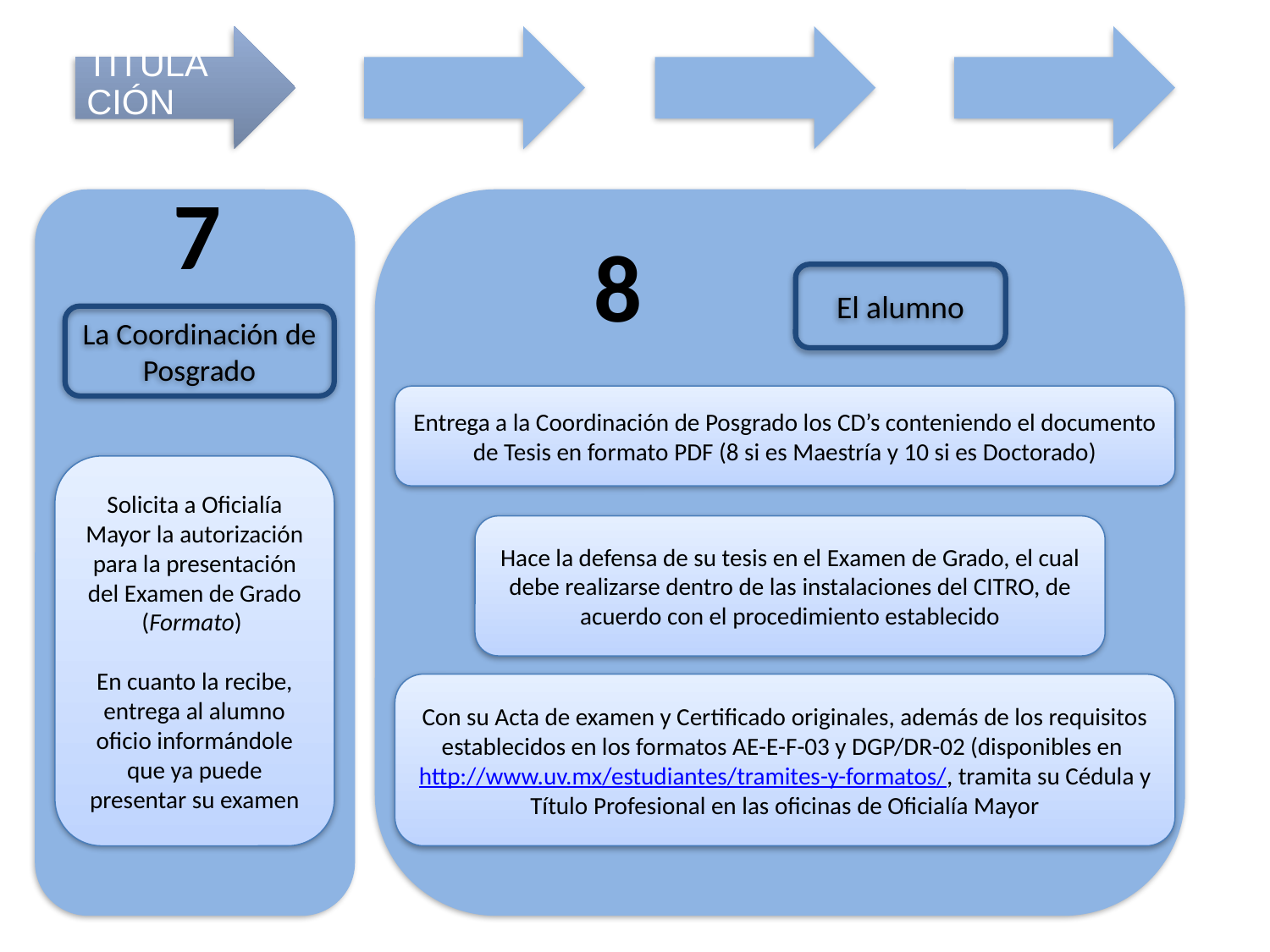

Titulación

7

8
El alumno
La Coordinación de Posgrado
Entrega a la Coordinación de Posgrado los CD’s conteniendo el documento de Tesis en formato PDF (8 si es Maestría y 10 si es Doctorado)
Solicita a Oficialía Mayor la autorización para la presentación del Examen de Grado (Formato)

En cuanto la recibe, entrega al alumno oficio informándole que ya puede presentar su examen
Hace la defensa de su tesis en el Examen de Grado, el cual debe realizarse dentro de las instalaciones del CITRO, de acuerdo con el procedimiento establecido
Con su Acta de examen y Certificado originales, además de los requisitos establecidos en los formatos AE-E-F-03 y DGP/DR-02 (disponibles en http://www.uv.mx/estudiantes/tramites-y-formatos/, tramita su Cédula y Título Profesional en las oficinas de Oficialía Mayor